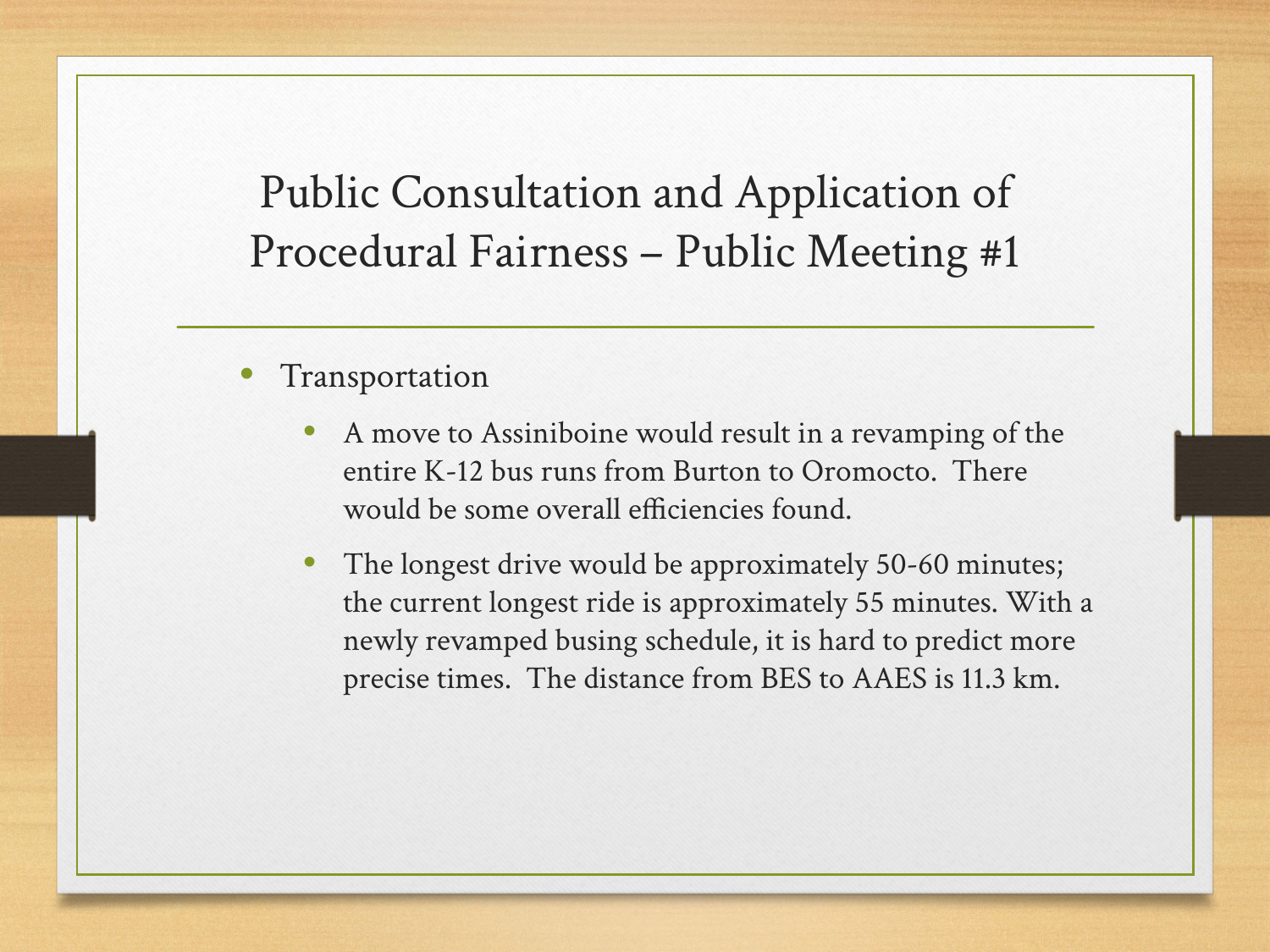

# Public Consultation and Application of Procedural Fairness – Public Meeting #1
Transportation
A move to Assiniboine would result in a revamping of the entire K-12 bus runs from Burton to Oromocto.  There would be some overall efficiencies found.
The longest drive would be approximately 50-60 minutes; the current longest ride is approximately 55 minutes. With a newly revamped busing schedule, it is hard to predict more precise times.  The distance from BES to AAES is 11.3 km.